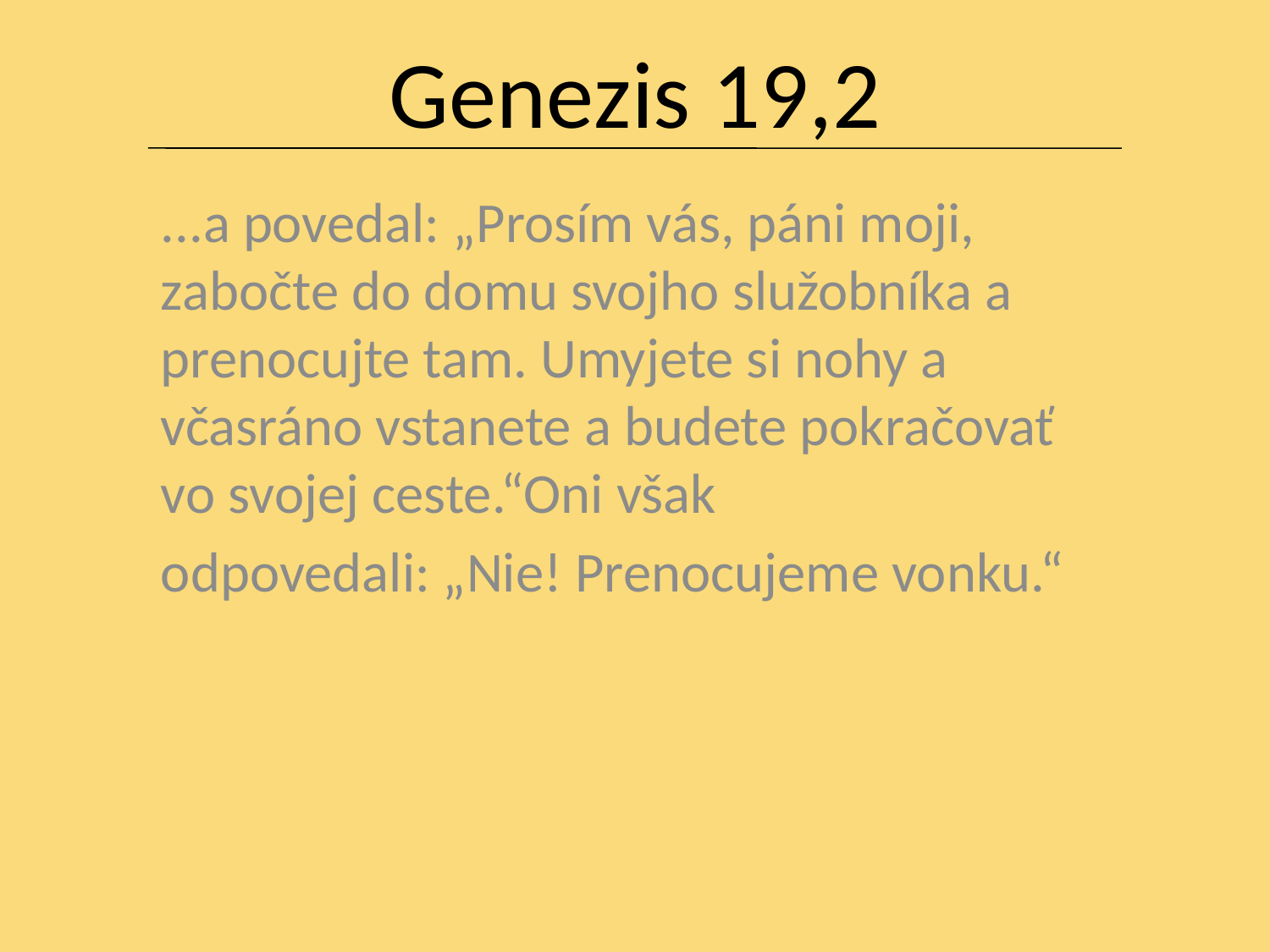

# Genezis 19,2

...a povedal: „Prosím vás, páni moji, zabočte do domu svojho služobníka a prenocujte tam. Umyjete si nohy a včasráno vstanete a budete pokračovať vo svojej ceste.“Oni však
odpovedali: „Nie! Prenocujeme vonku.“